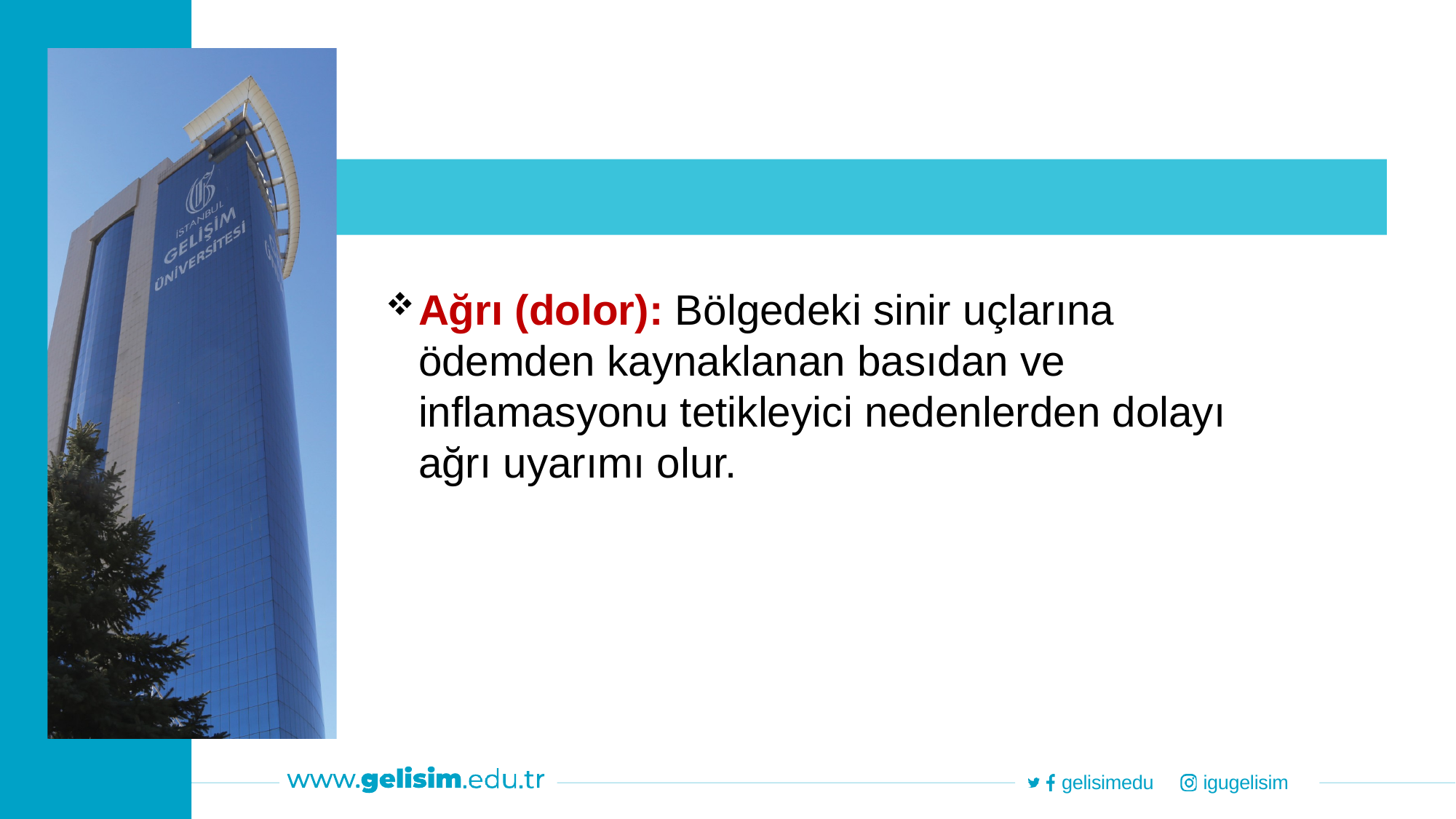

Ağrı (dolor): Bölgedeki sinir uçlarına ödemden kaynaklanan basıdan ve inflamasyonu tetikleyici nedenlerden dolayı ağrı uyarımı olur.